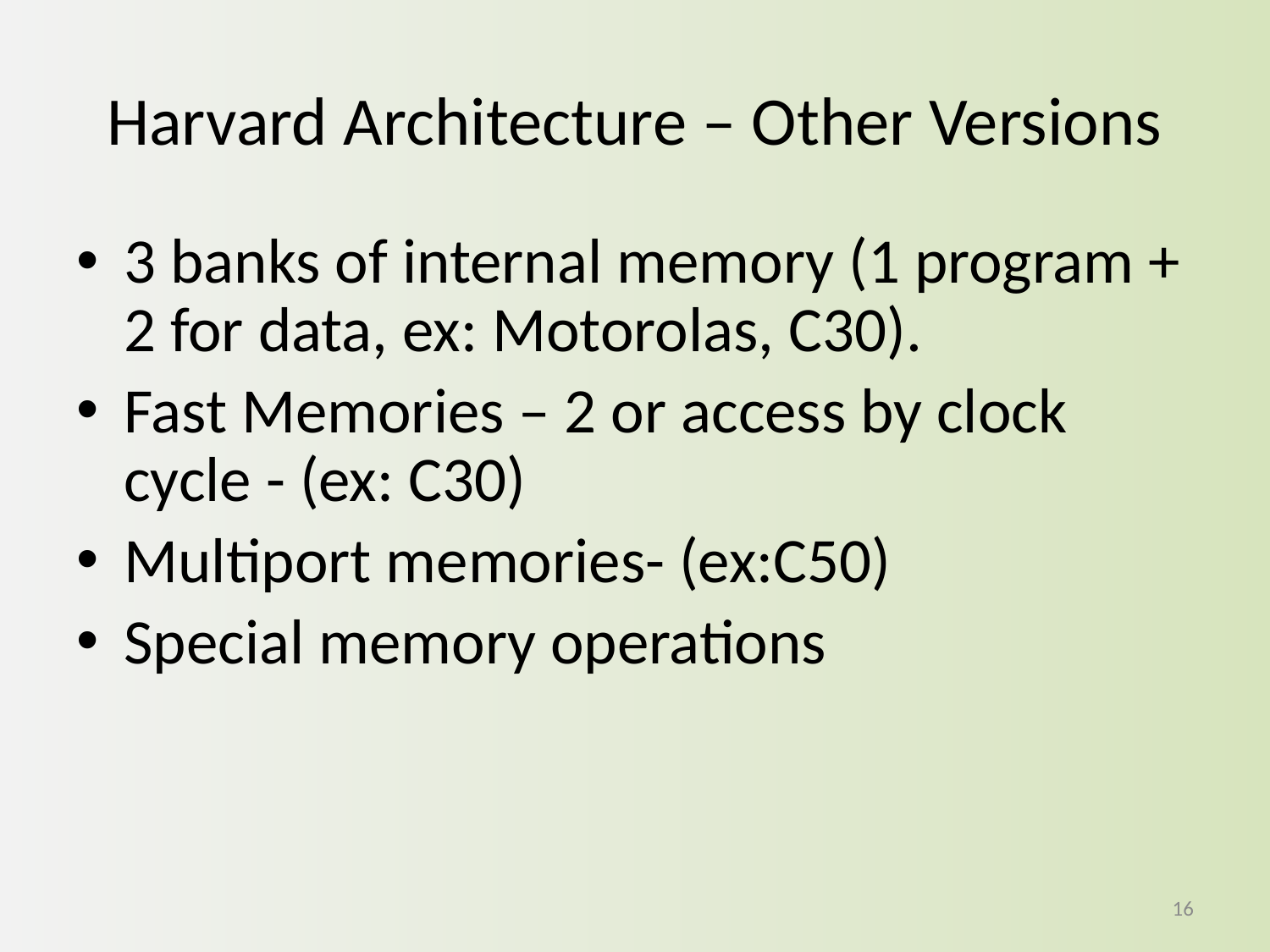

# Harvard Architecture – Other Versions
3 banks of internal memory (1 program + 2 for data, ex: Motorolas, C30).
Fast Memories – 2 or access by clock cycle - (ex: C30)
Multiport memories- (ex:C50)
Special memory operations
16